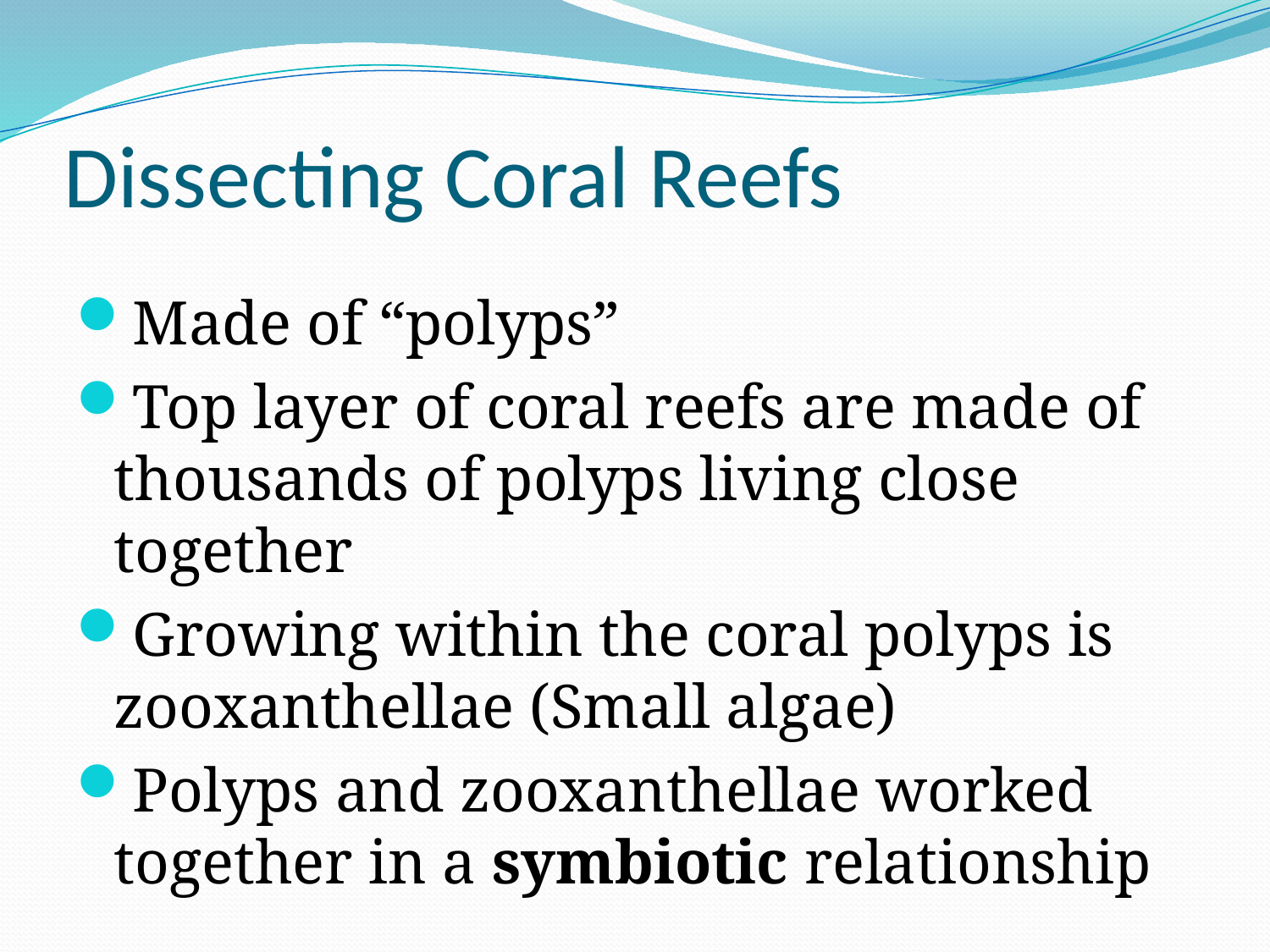

# Dissecting Coral Reefs
Made of “polyps”
Top layer of coral reefs are made of thousands of polyps living close together
Growing within the coral polyps is zooxanthellae (Small algae)
Polyps and zooxanthellae worked together in a symbiotic relationship